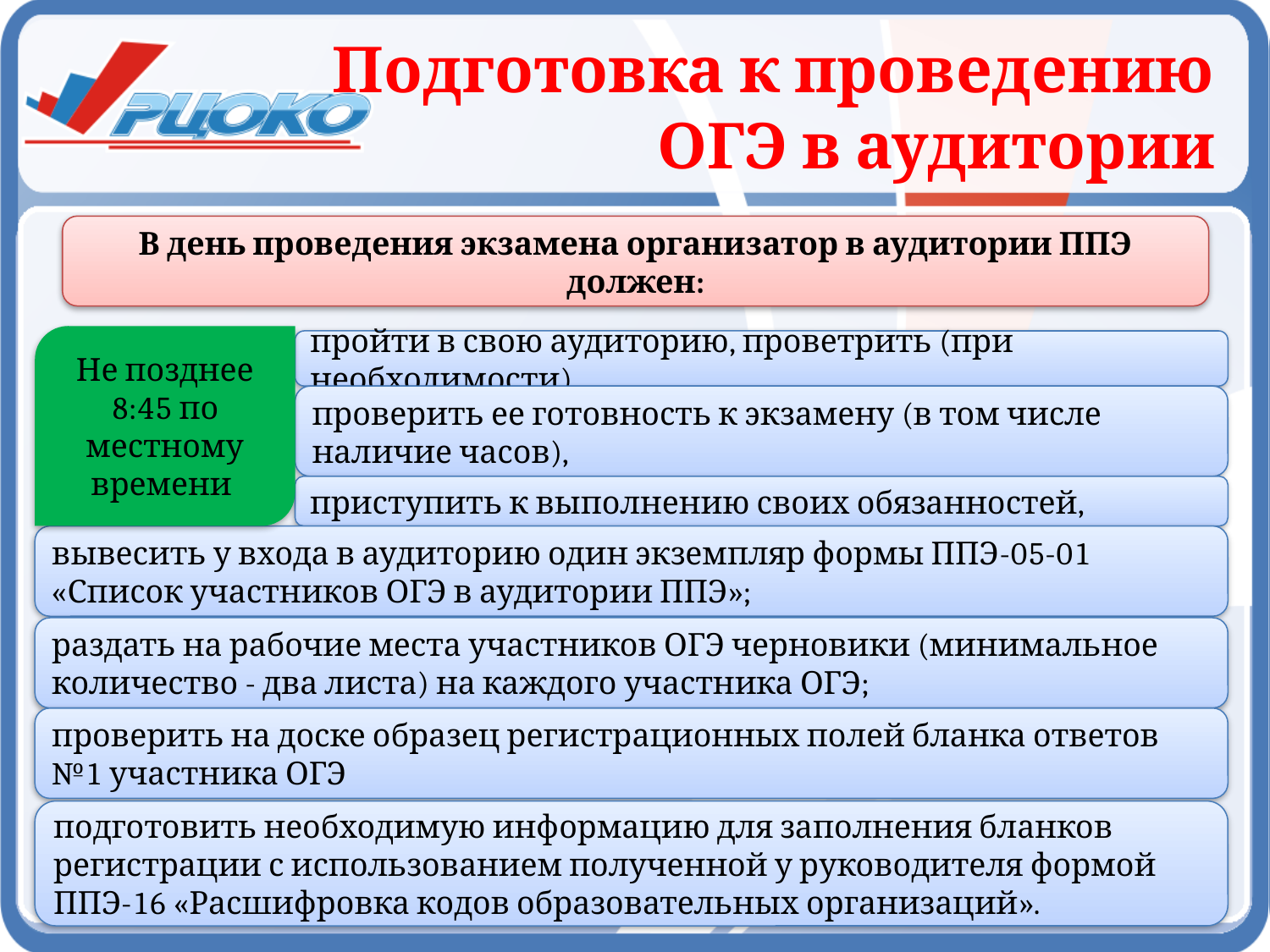

Подготовка к проведению
ОГЭ в аудитории
В день проведения экзамена организатор в аудитории ППЭ должен:
Не позднее 8:45 по местному времени
пройти в свою аудиторию, проветрить (при необходимости)
проверить ее готовность к экзамену (в том числе наличие часов),
приступить к выполнению своих обязанностей,
вывесить у входа в аудиторию один экземпляр формы ППЭ-05-01 «Список участников ОГЭ в аудитории ППЭ»;
раздать на рабочие места участников ОГЭ черновики (минимальное количество - два листа) на каждого участника ОГЭ;
проверить на доске образец регистрационных полей бланка ответов №1 участника ОГЭ
подготовить необходимую информацию для заполнения бланков регистрации с использованием полученной у руководителя формой ППЭ-16 «Расшифровка кодов образовательных организаций».